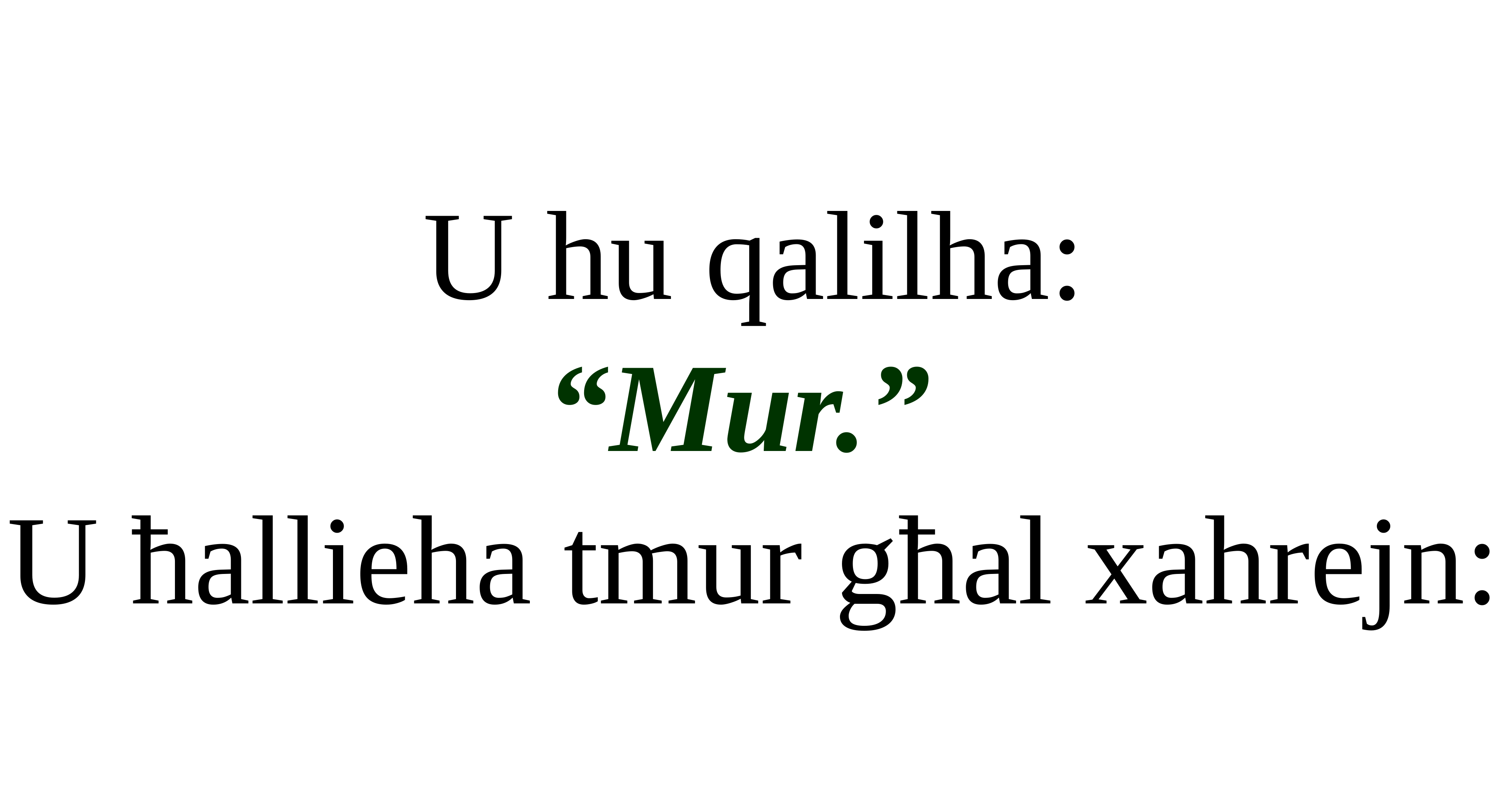

U hu qalilha:
“Mur.”
U ħallieha tmur għal xahrejn: